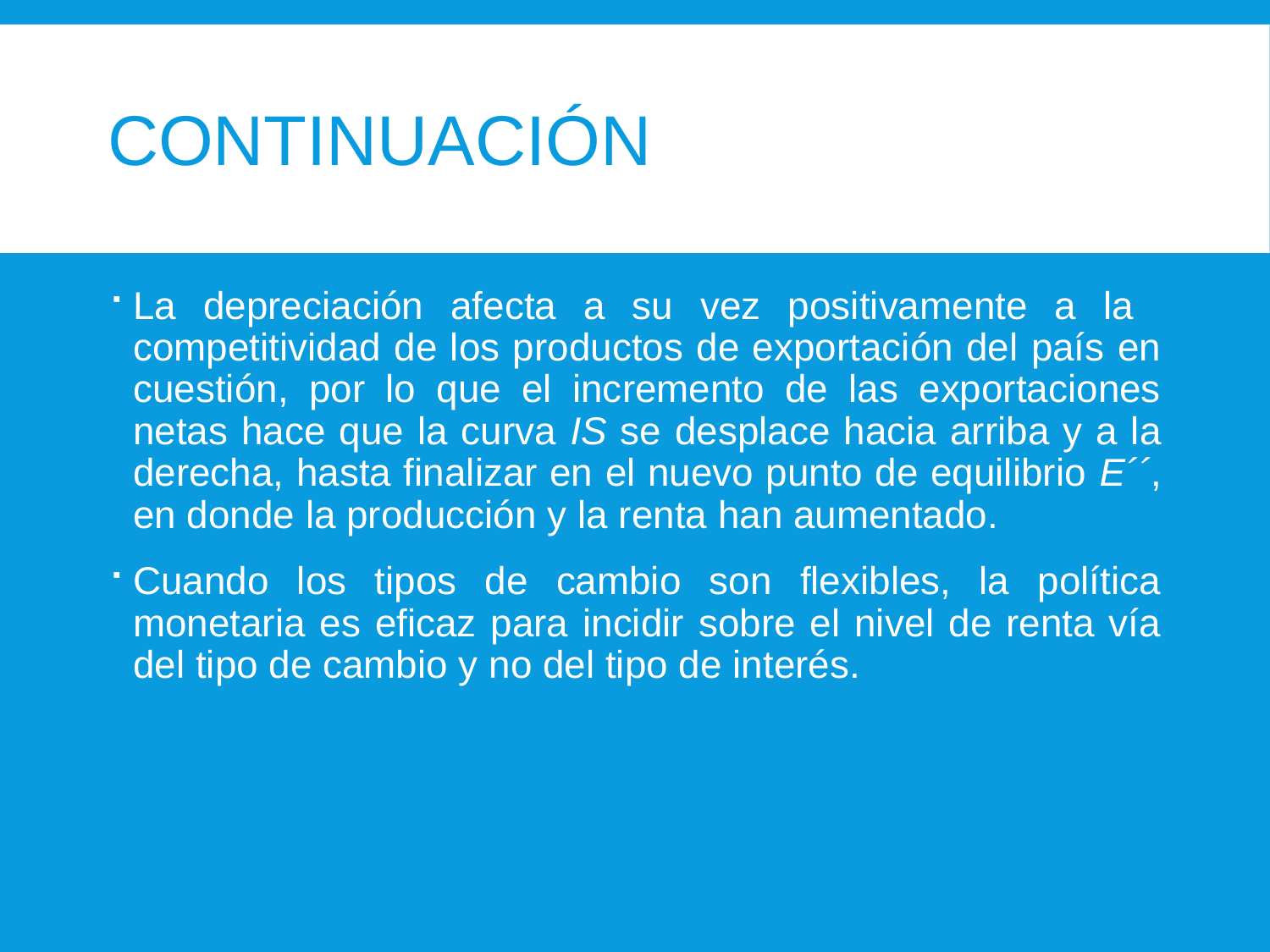

# Continuación
La depreciación afecta a su vez positivamente a la  competitividad de los productos de exportación del país en cuestión, por lo que el incremento de las exportaciones netas hace que la curva IS se desplace hacia arriba y a la derecha, hasta finalizar en el nuevo punto de equilibrio E´´, en donde la producción y la renta han aumentado.
Cuando los tipos de cambio son flexibles, la política monetaria es eficaz para incidir sobre el nivel de renta vía del tipo de cambio y no del tipo de interés.